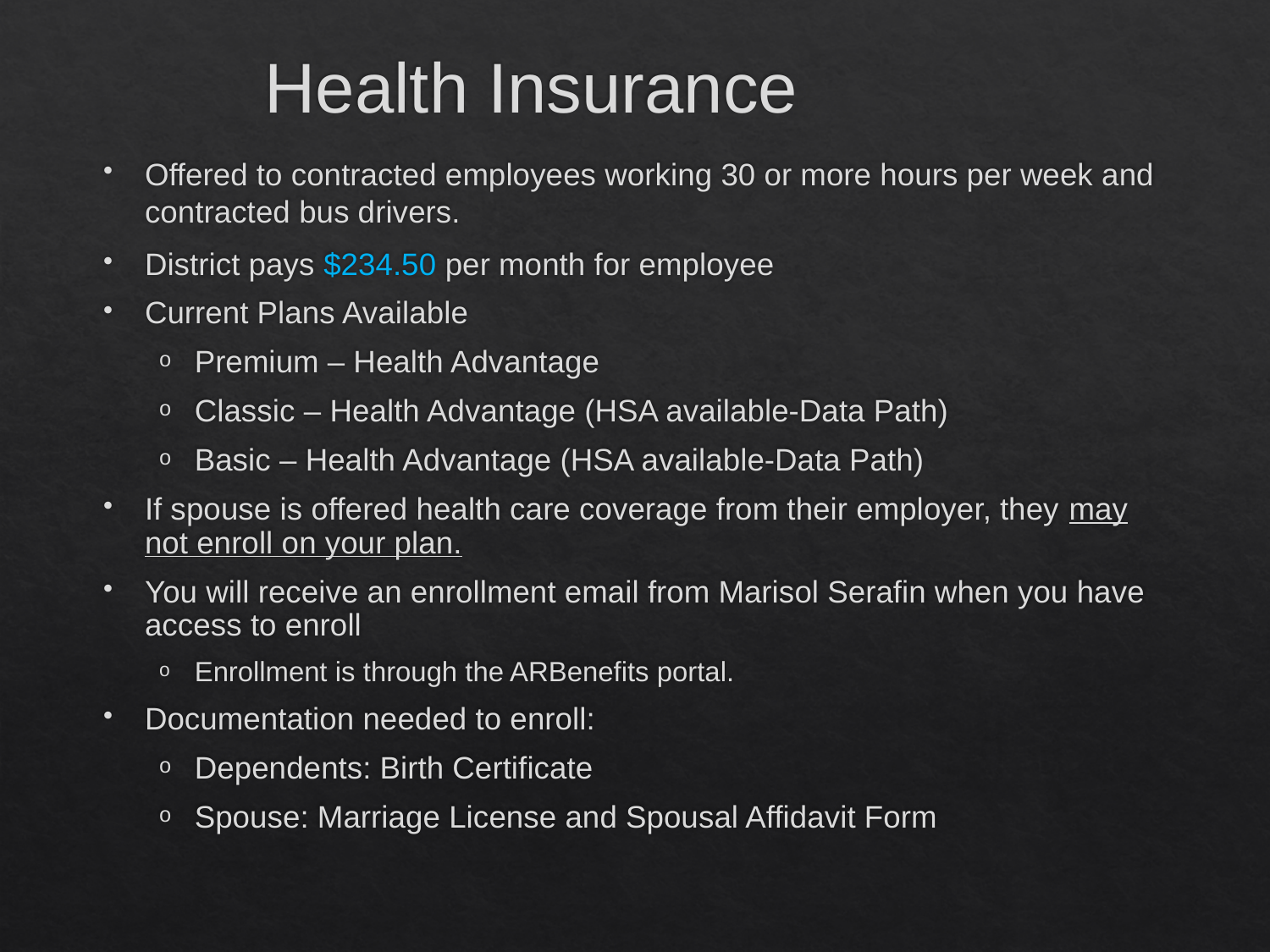

# Health Insurance
Offered to contracted employees working 30 or more hours per week and contracted bus drivers.
District pays $234.50 per month for employee
Current Plans Available
Premium – Health Advantage
Classic – Health Advantage (HSA available-Data Path)
Basic – Health Advantage (HSA available-Data Path)
If spouse is offered health care coverage from their employer, they may not enroll on your plan.
You will receive an enrollment email from Marisol Serafin when you have access to enroll
Enrollment is through the ARBenefits portal.
Documentation needed to enroll:
Dependents: Birth Certificate
Spouse: Marriage License and Spousal Affidavit Form